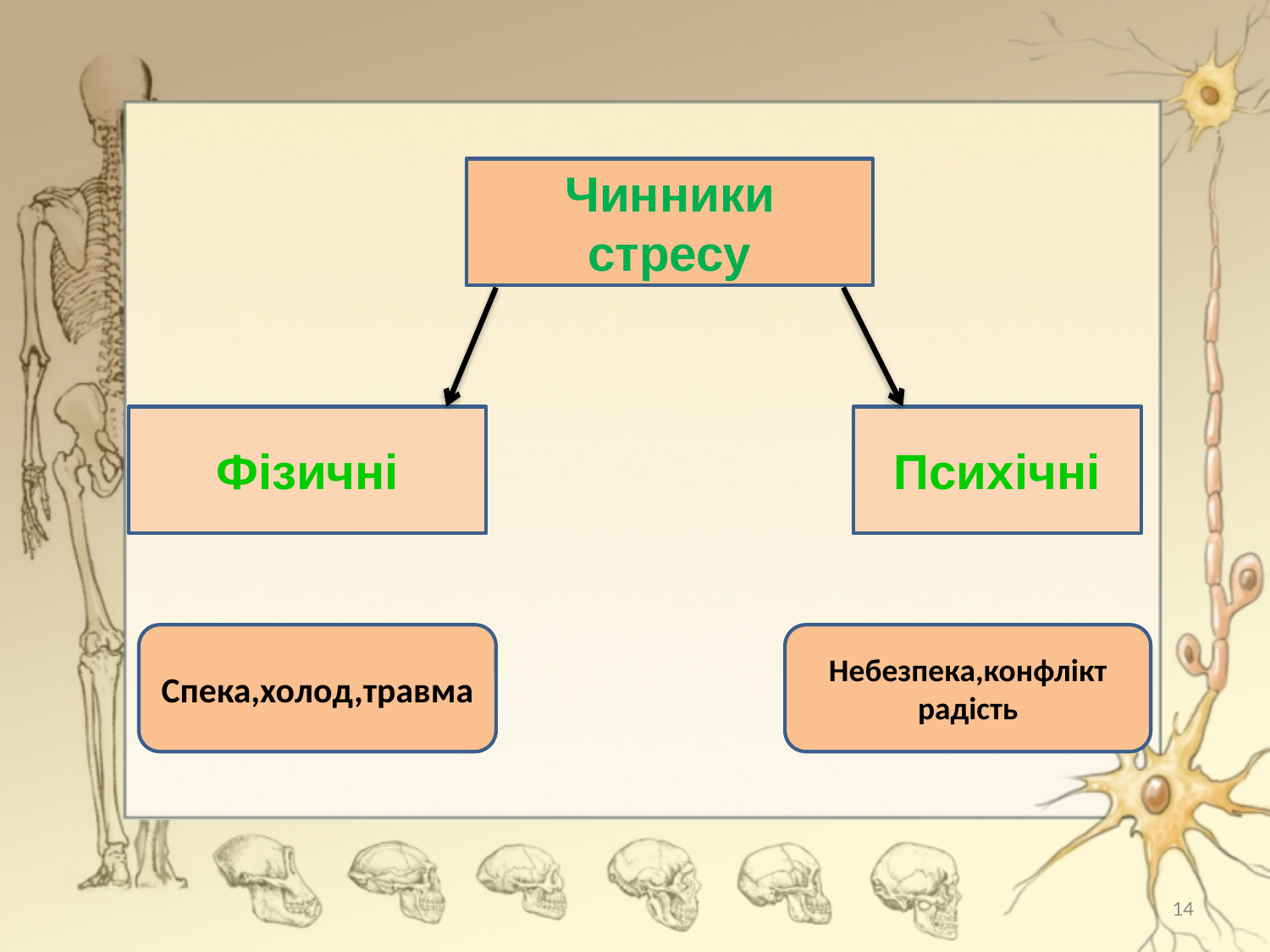

Чинники стресу
Фізичні
Психічні
Спека,холод,травма
Небезпека,конфлікт радість
14